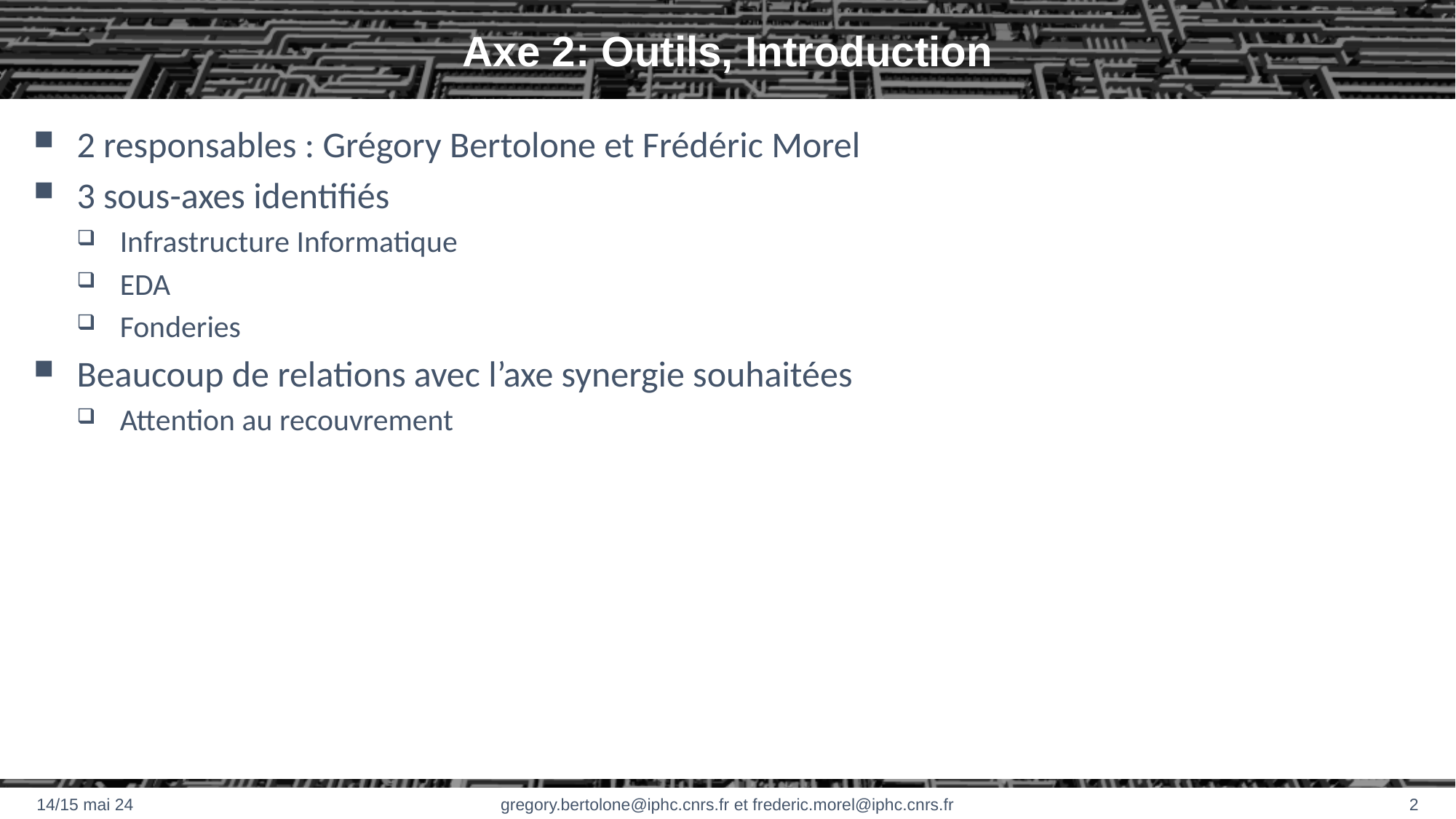

# Axe 2: Outils, Introduction
2 responsables : Grégory Bertolone et Frédéric Morel
3 sous-axes identifiés
Infrastructure Informatique
EDA
Fonderies
Beaucoup de relations avec l’axe synergie souhaitées
Attention au recouvrement
14/15 mai 24
gregory.bertolone@iphc.cnrs.fr et frederic.morel@iphc.cnrs.fr
2